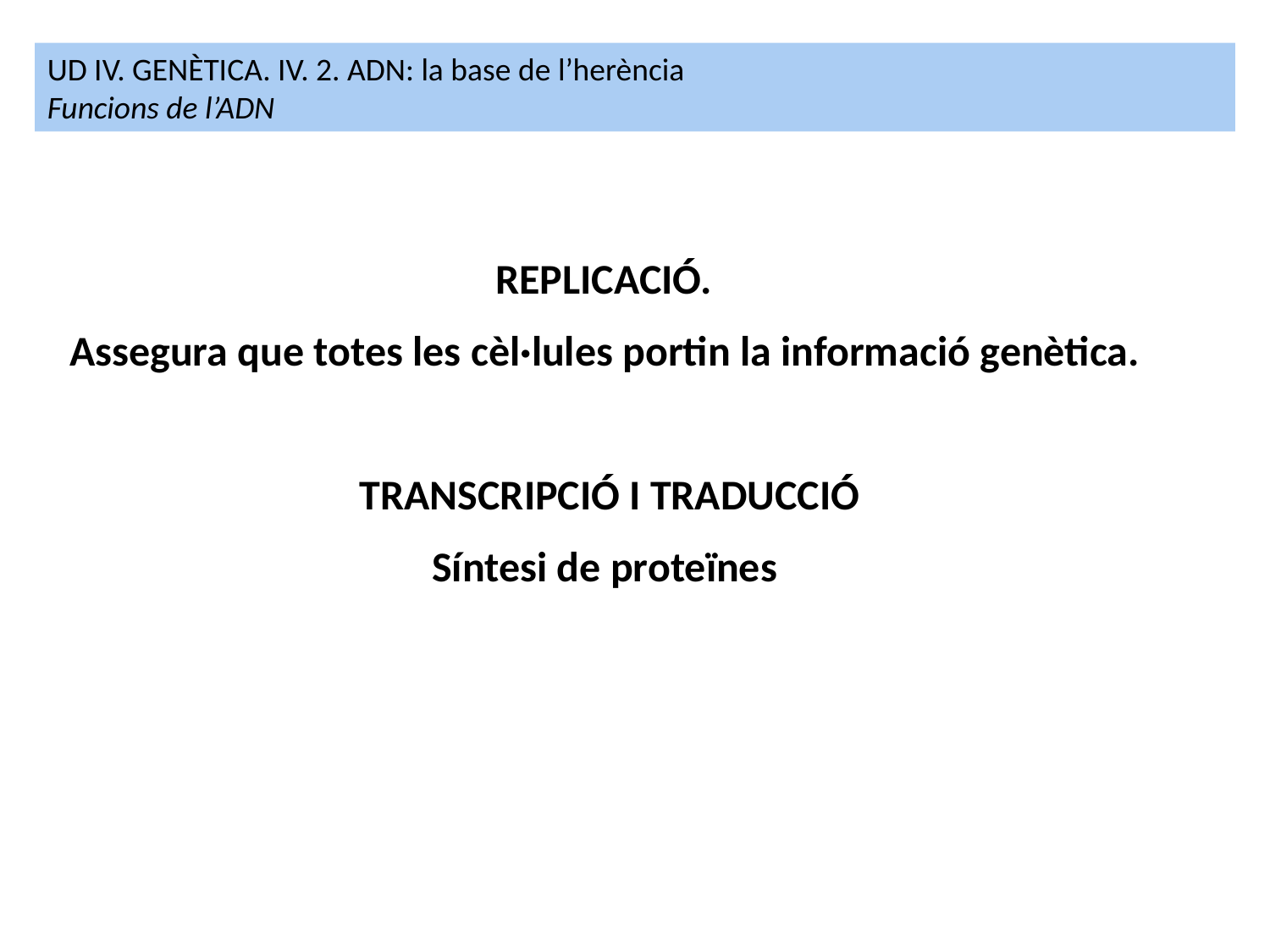

UD IV. GENÈTICA. IV. 2. ADN: la base de l’herència
Funcions de l’ADN

 REPLICACIÓ.
Assegura que totes les cèl·lules portin la informació genètica.

 TRANSCRIPCIÓ I TRADUCCIÓ
Síntesi de proteïnes